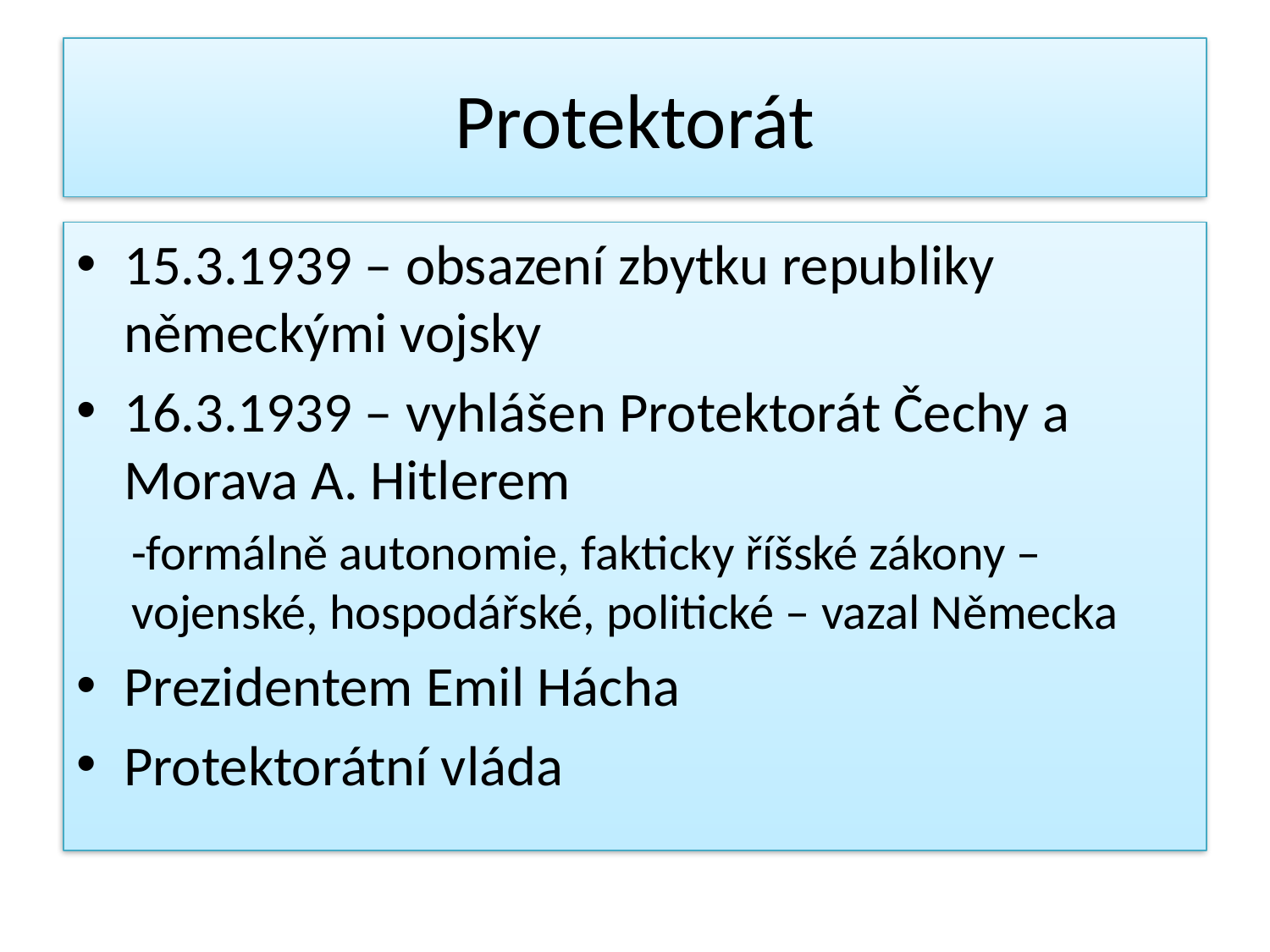

# Protektorát
15.3.1939 – obsazení zbytku republiky německými vojsky
16.3.1939 – vyhlášen Protektorát Čechy a Morava A. Hitlerem
-formálně autonomie, fakticky říšské zákony – vojenské, hospodářské, politické – vazal Německa
Prezidentem Emil Hácha
Protektorátní vláda